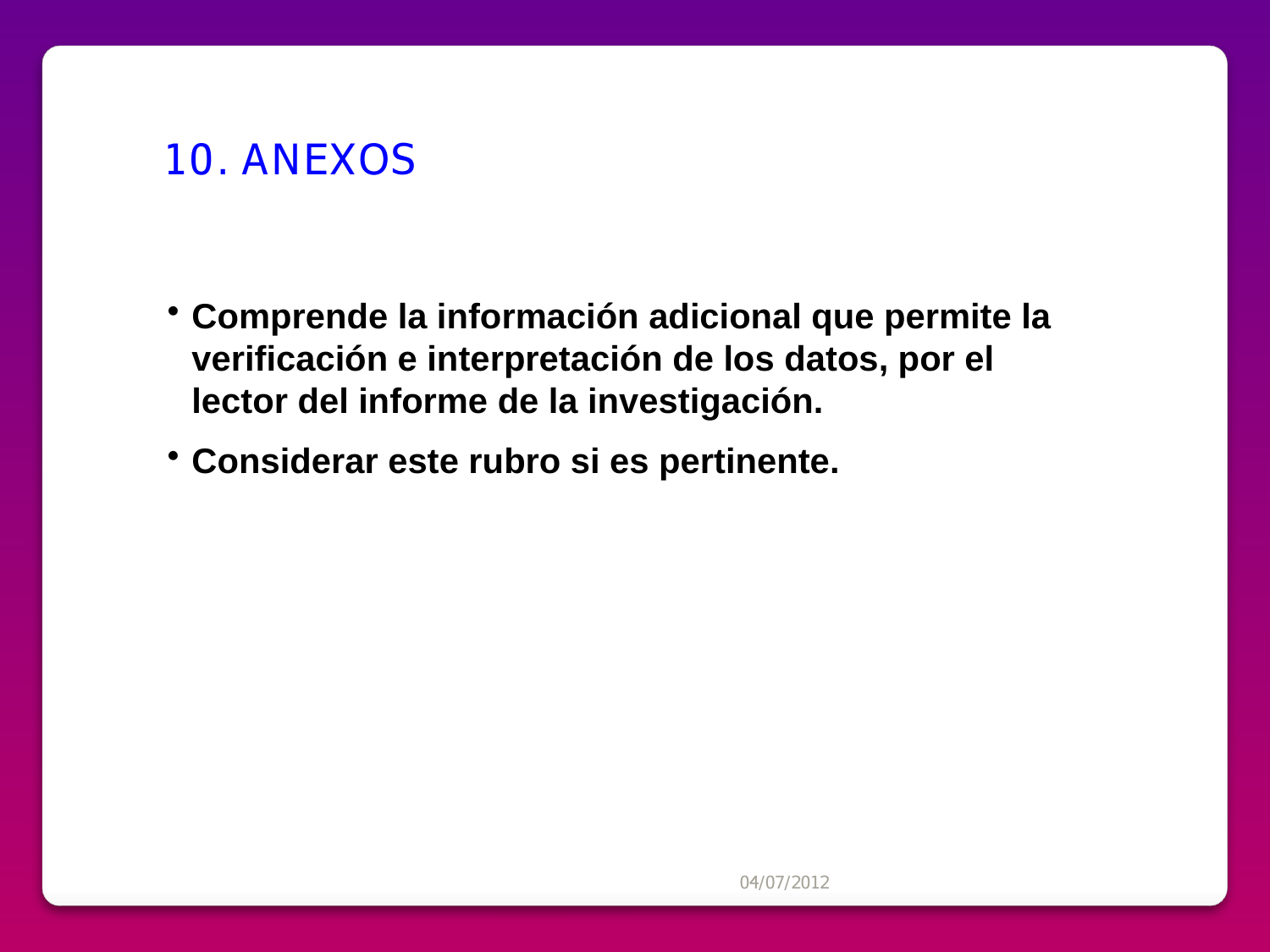

10. ANEXOS
Comprende la información adicional que permite la verificación e interpretación de los datos, por el lector del informe de la investigación.
Considerar este rubro si es pertinente.
04/07/2012